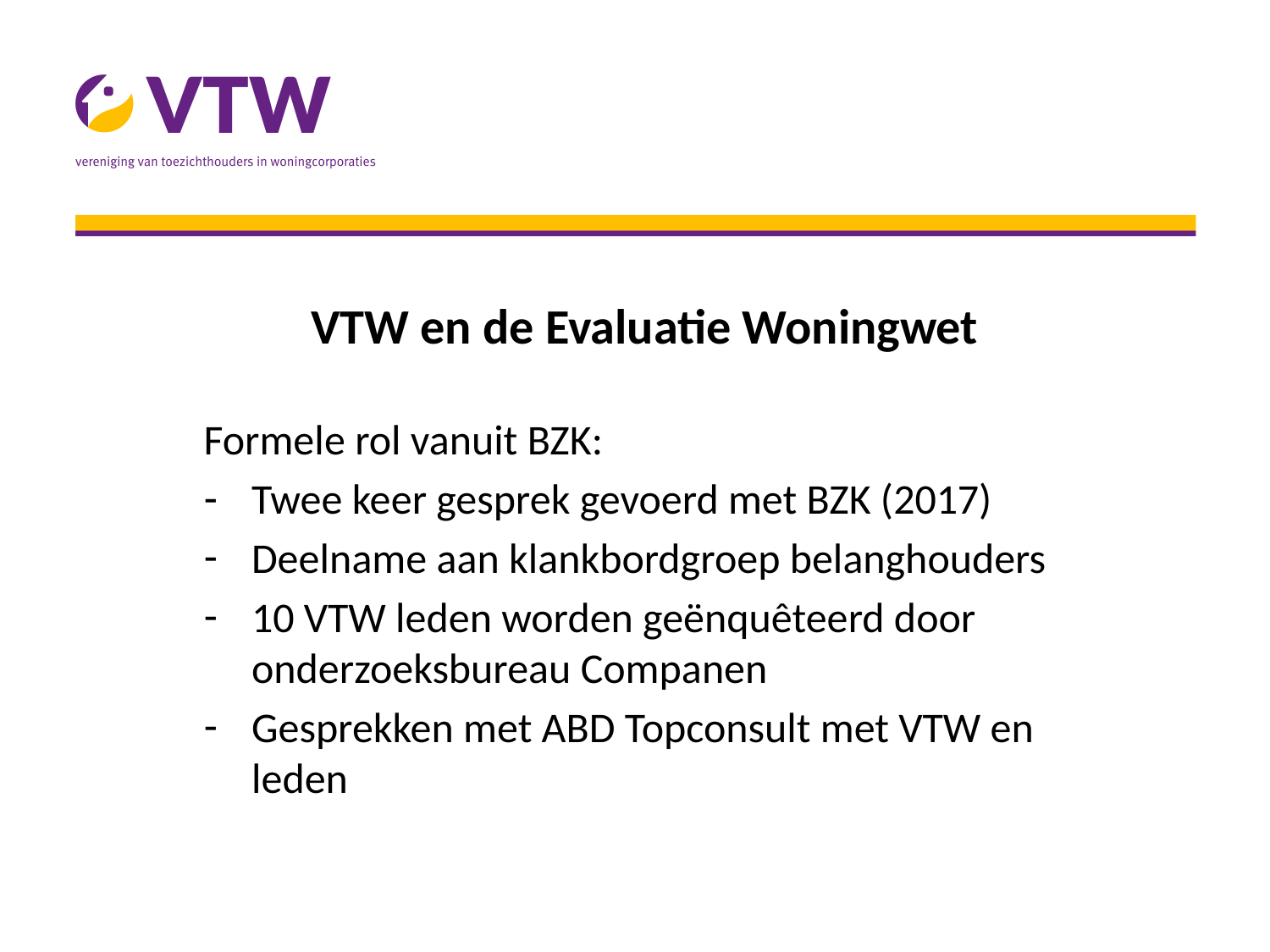

# VTW en de Evaluatie Woningwet
Formele rol vanuit BZK:
Twee keer gesprek gevoerd met BZK (2017)
Deelname aan klankbordgroep belanghouders
10 VTW leden worden geënquêteerd door onderzoeksbureau Companen
Gesprekken met ABD Topconsult met VTW en leden